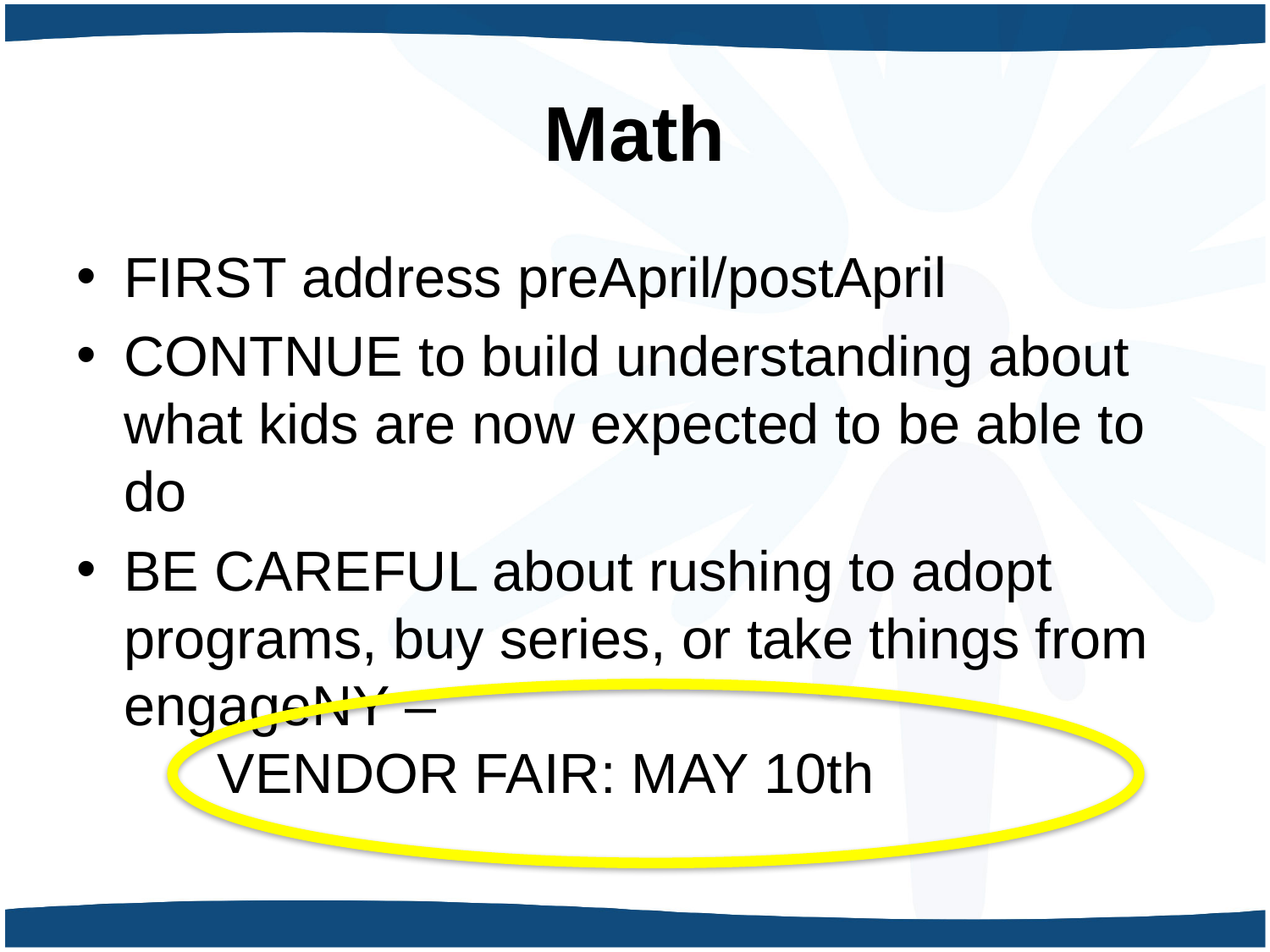

# Math
FIRST address preApril/postApril
CONTNUE to build understanding about what kids are now expected to be able to do
BE CAREFUL about rushing to adopt programs, buy series, or take things from engageNY –
      VENDOR FAIR: MAY 10th